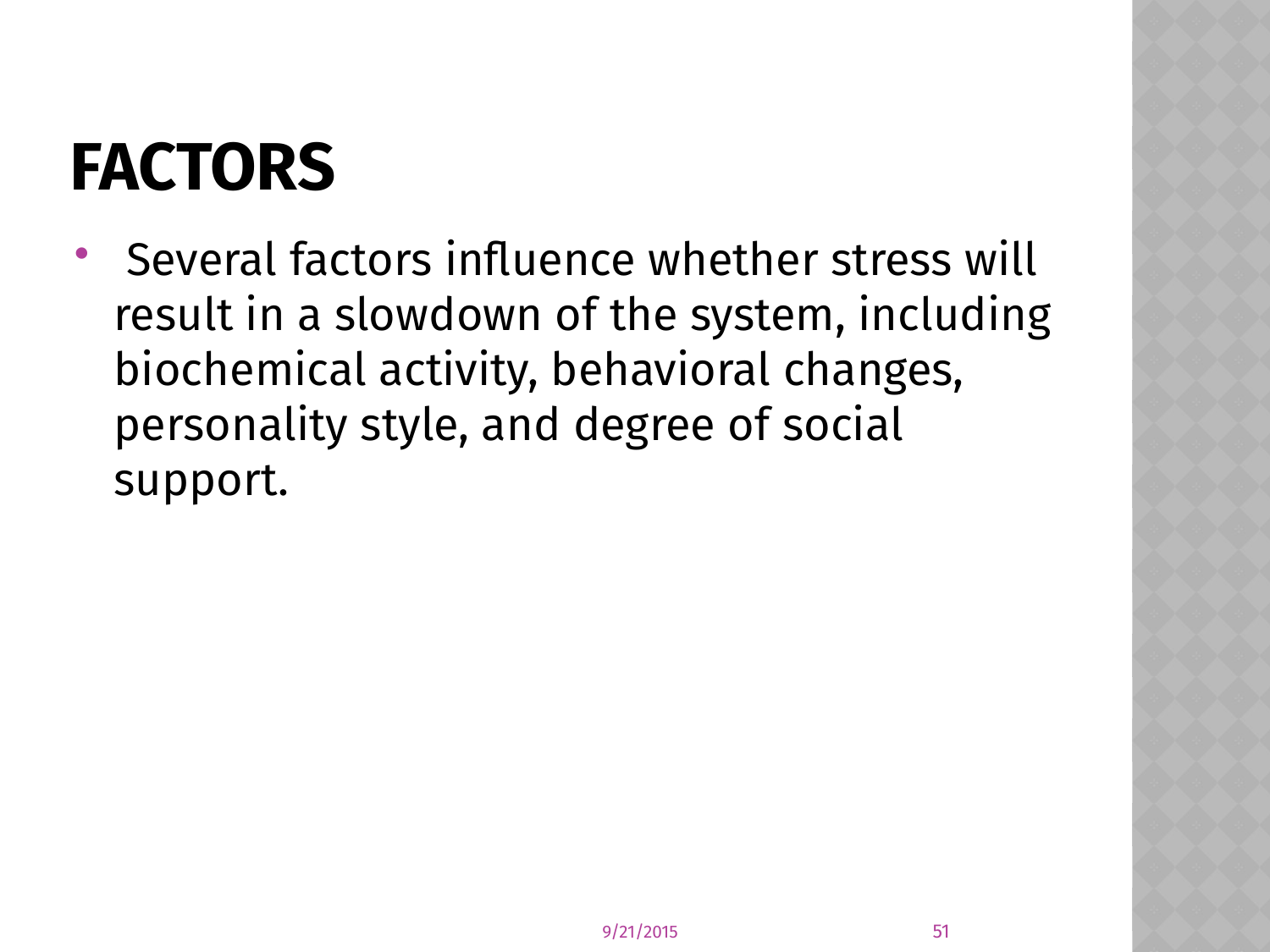

# factors
 Several factors influence whether stress will result in a slowdown of the system, including biochemical activity, behavioral changes, personality style, and degree of social support.
51
9/21/2015